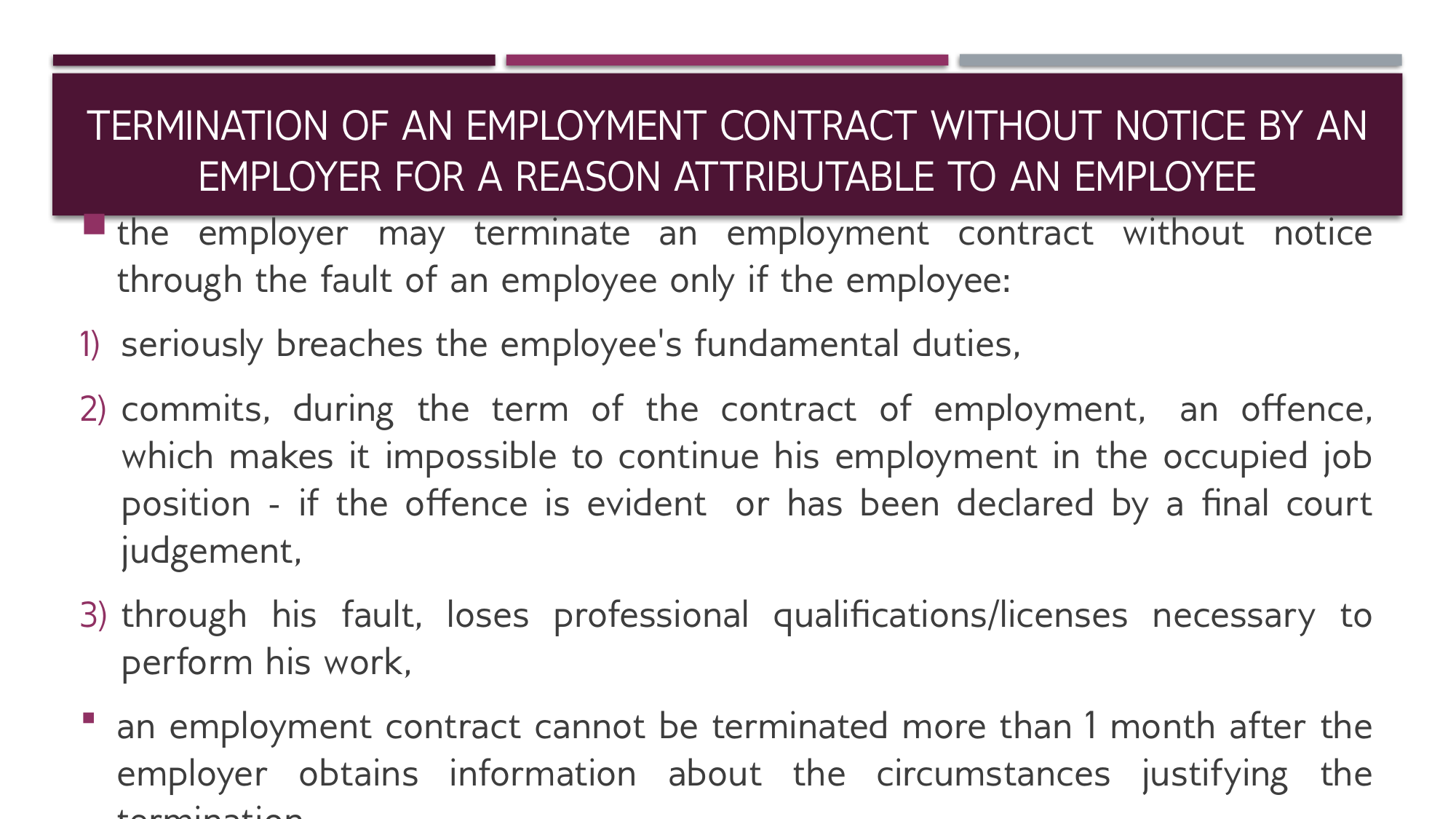

# Termination of an employment contract without notice by an employer for a reason attributable to an employee
the employer may terminate an employment contract without notice through the fault of an employee only if the employee:
seriously breaches the employee's fundamental duties,
commits, during the term of the contract of employment,  an offence, which makes it impossible to continue his employment in the occupied job position - if the offence is evident  or has been declared by a final court judgement,
through his fault, loses professional qualifications/licenses necessary to perform his work,
an employment contract cannot be terminated more than 1 month after the employer obtains information about the circumstances justifying the termination,